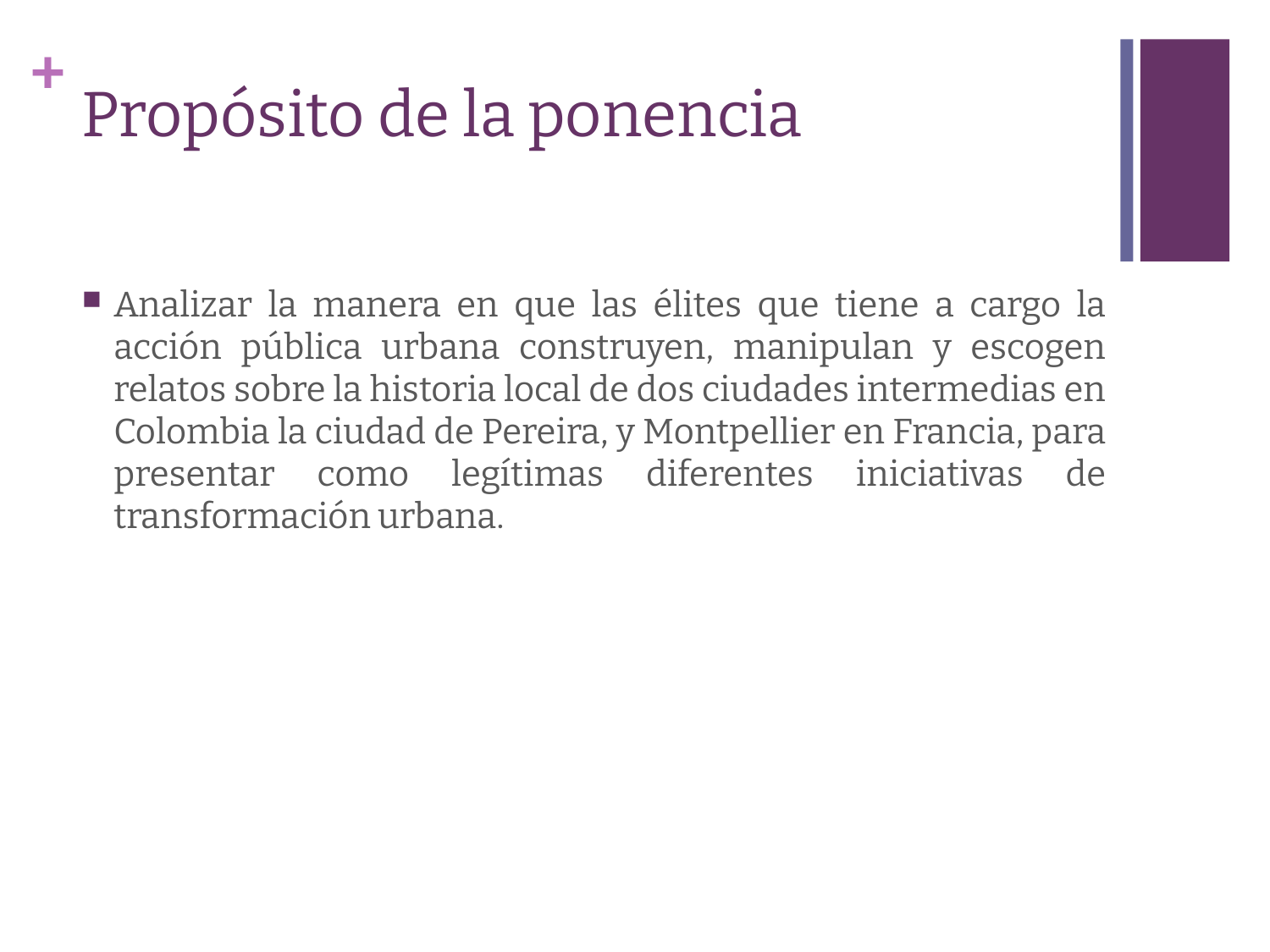

# Propósito de la ponencia
Analizar la manera en que las élites que tiene a cargo la acción pública urbana construyen, manipulan y escogen relatos sobre la historia local de dos ciudades intermedias en Colombia la ciudad de Pereira, y Montpellier en Francia, para presentar como legítimas diferentes iniciativas de transformación urbana.